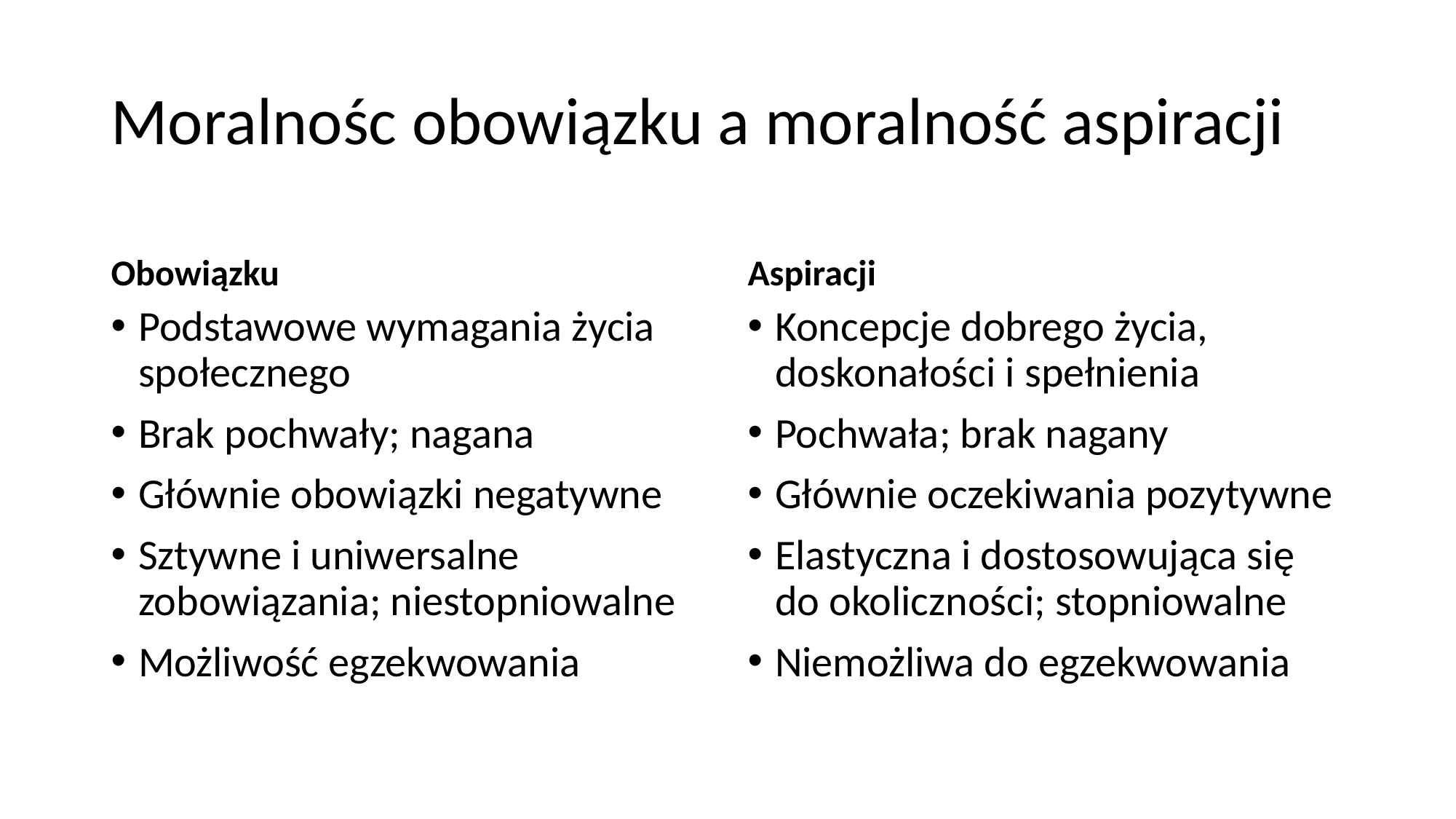

# Moralnośc obowiązku a moralność aspiracji
Obowiązku
Aspiracji
Podstawowe wymagania życia społecznego
Brak pochwały; nagana
Głównie obowiązki negatywne
Sztywne i uniwersalne zobowiązania; niestopniowalne
Możliwość egzekwowania
Koncepcje dobrego życia, doskonałości i spełnienia
Pochwała; brak nagany
Głównie oczekiwania pozytywne
Elastyczna i dostosowująca się do okoliczności; stopniowalne
Niemożliwa do egzekwowania